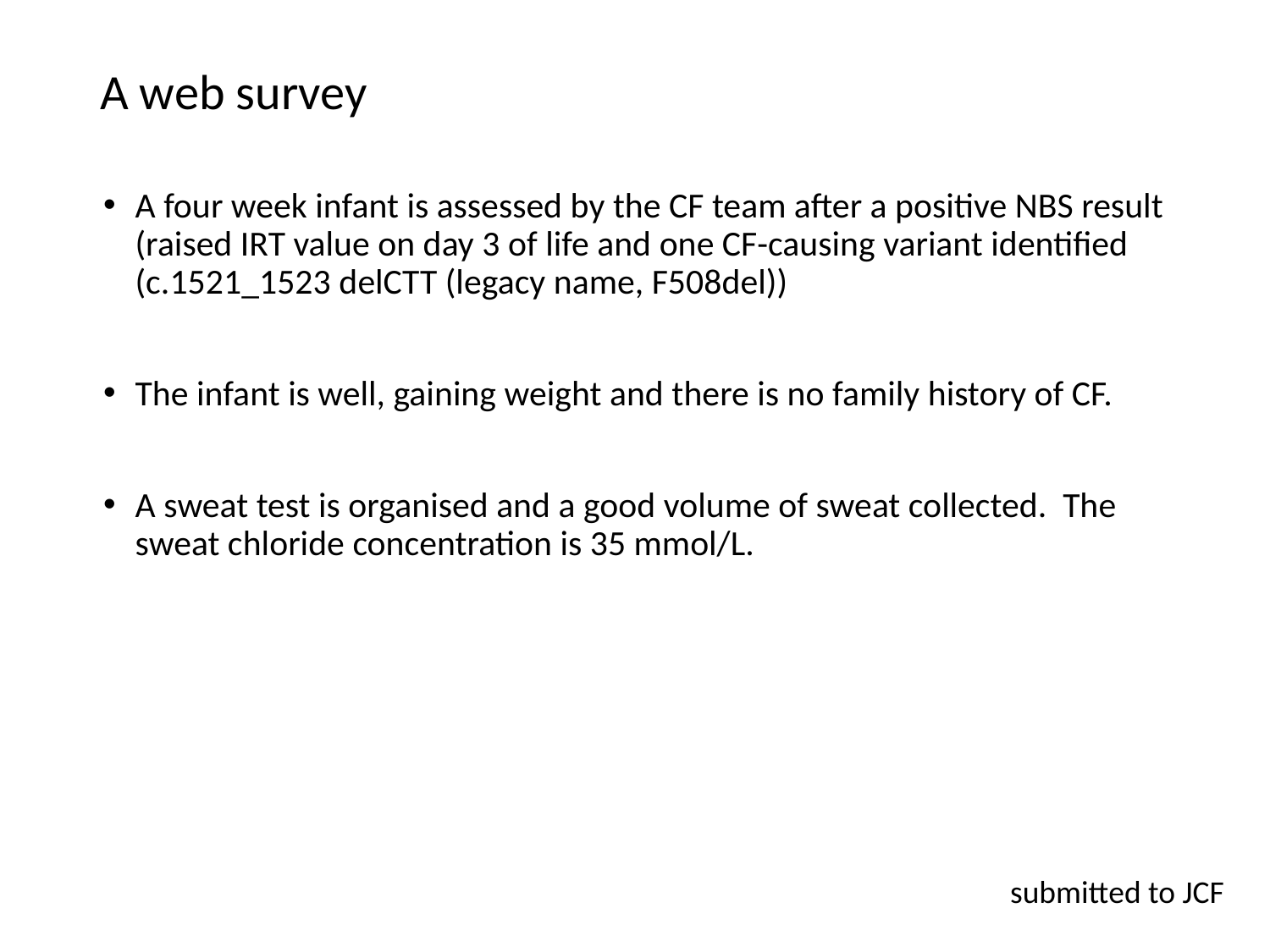

# A web survey
A four week infant is assessed by the CF team after a positive NBS result (raised IRT value on day 3 of life and one CF-causing variant identified (c.1521_1523 delCTT (legacy name, F508del))

The infant is well, gaining weight and there is no family history of CF.

A sweat test is organised and a good volume of sweat collected.  The sweat chloride concentration is 35 mmol/L.

submitted to JCF